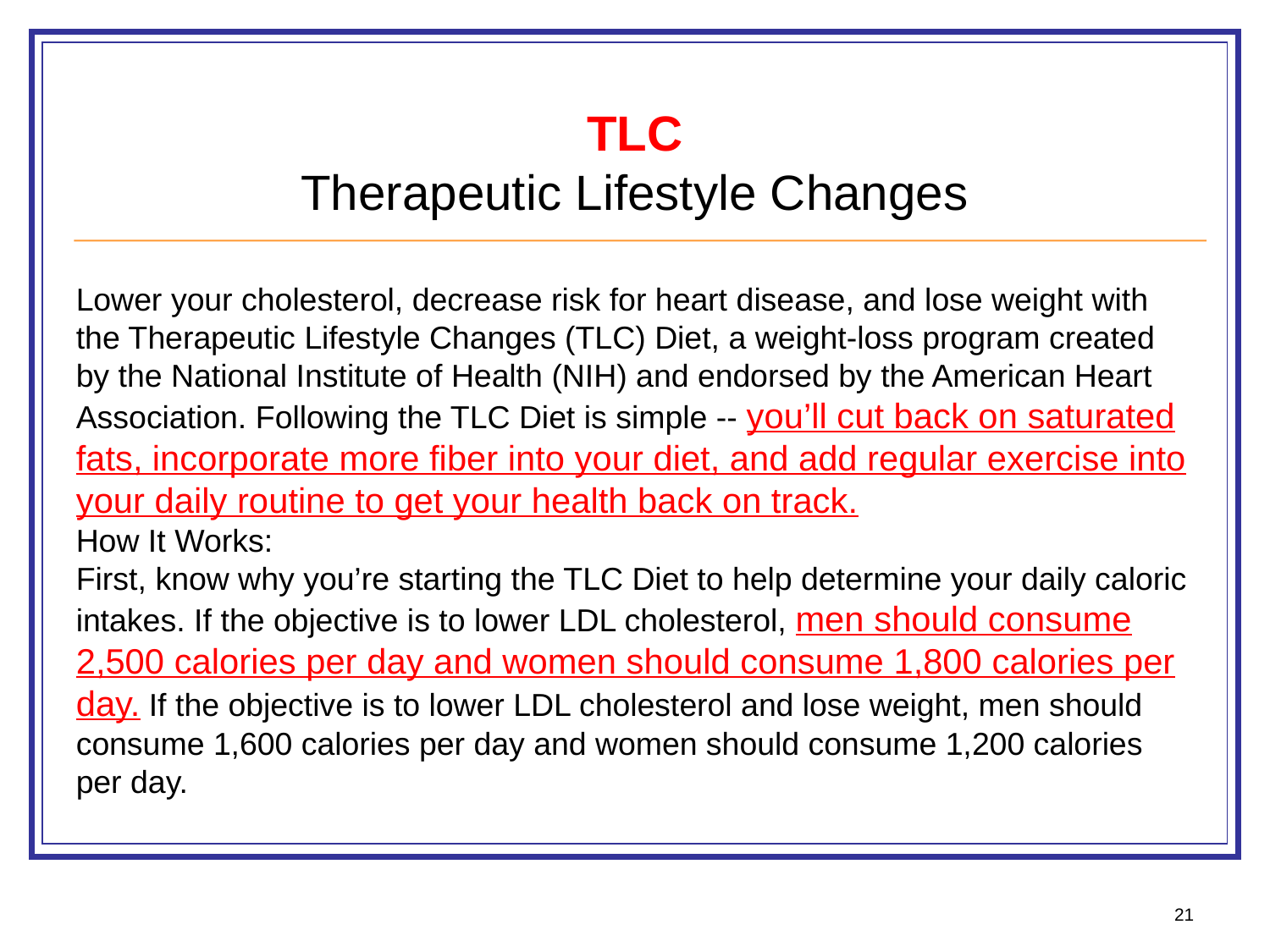

TLC
Therapeutic Lifestyle Changes

Lower your cholesterol, decrease risk for heart disease, and lose weight with the Therapeutic Lifestyle Changes (TLC) Diet, a weight-loss program created by the National Institute of Health (NIH) and endorsed by the American Heart Association. Following the TLC Diet is simple -- you’ll cut back on saturated fats, incorporate more fiber into your diet, and add regular exercise into your daily routine to get your health back on track.
How It Works:
First, know why you’re starting the TLC Diet to help determine your daily caloric intakes. If the objective is to lower LDL cholesterol, men should consume 2,500 calories per day and women should consume 1,800 calories per day. If the objective is to lower LDL cholesterol and lose weight, men should consume 1,600 calories per day and women should consume 1,200 calories per day.

21